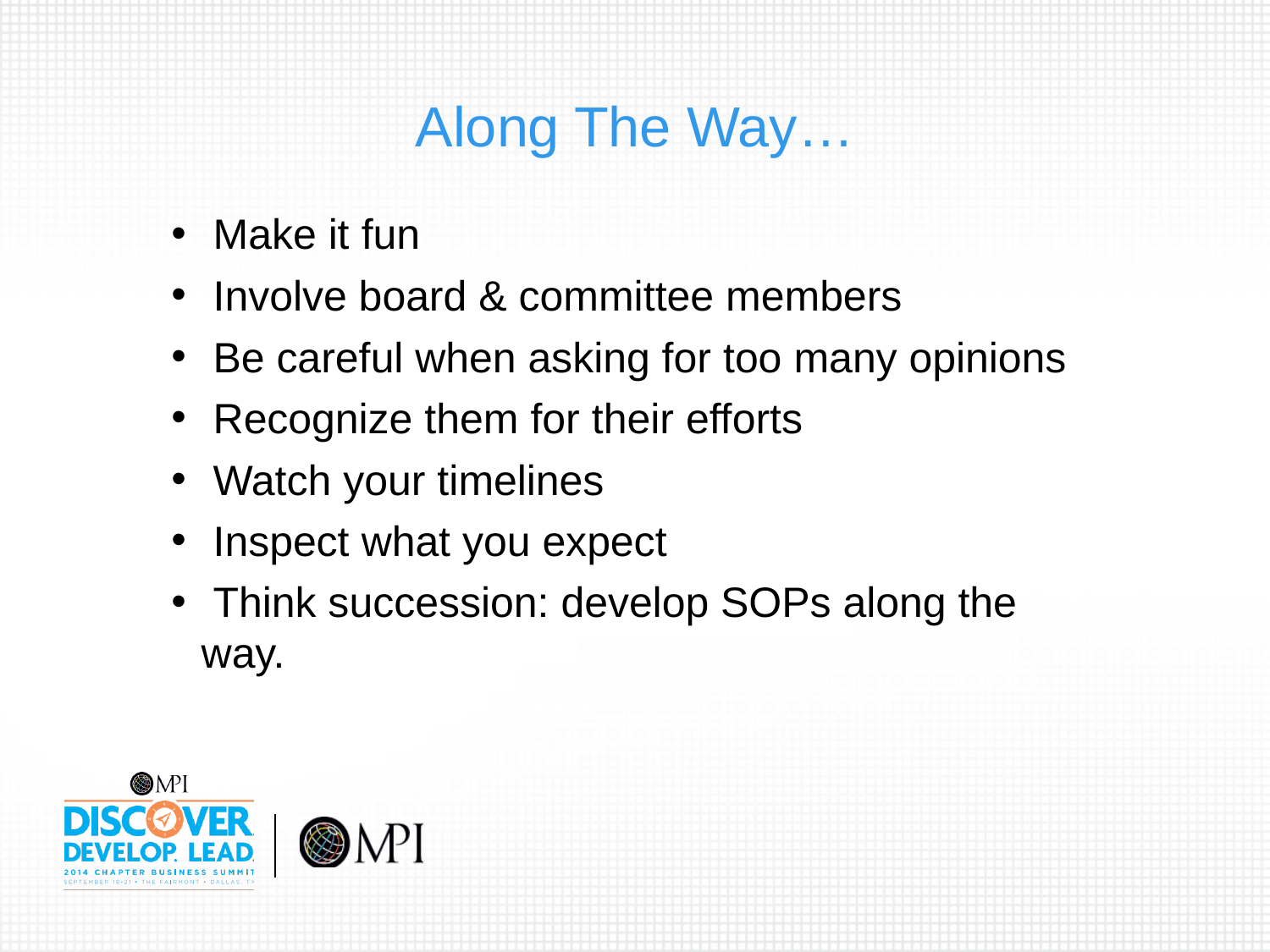

# Along The Way…
 Make it fun
 Involve board & committee members
 Be careful when asking for too many opinions
 Recognize them for their efforts
 Watch your timelines
 Inspect what you expect
 Think succession: develop SOPs along the way.